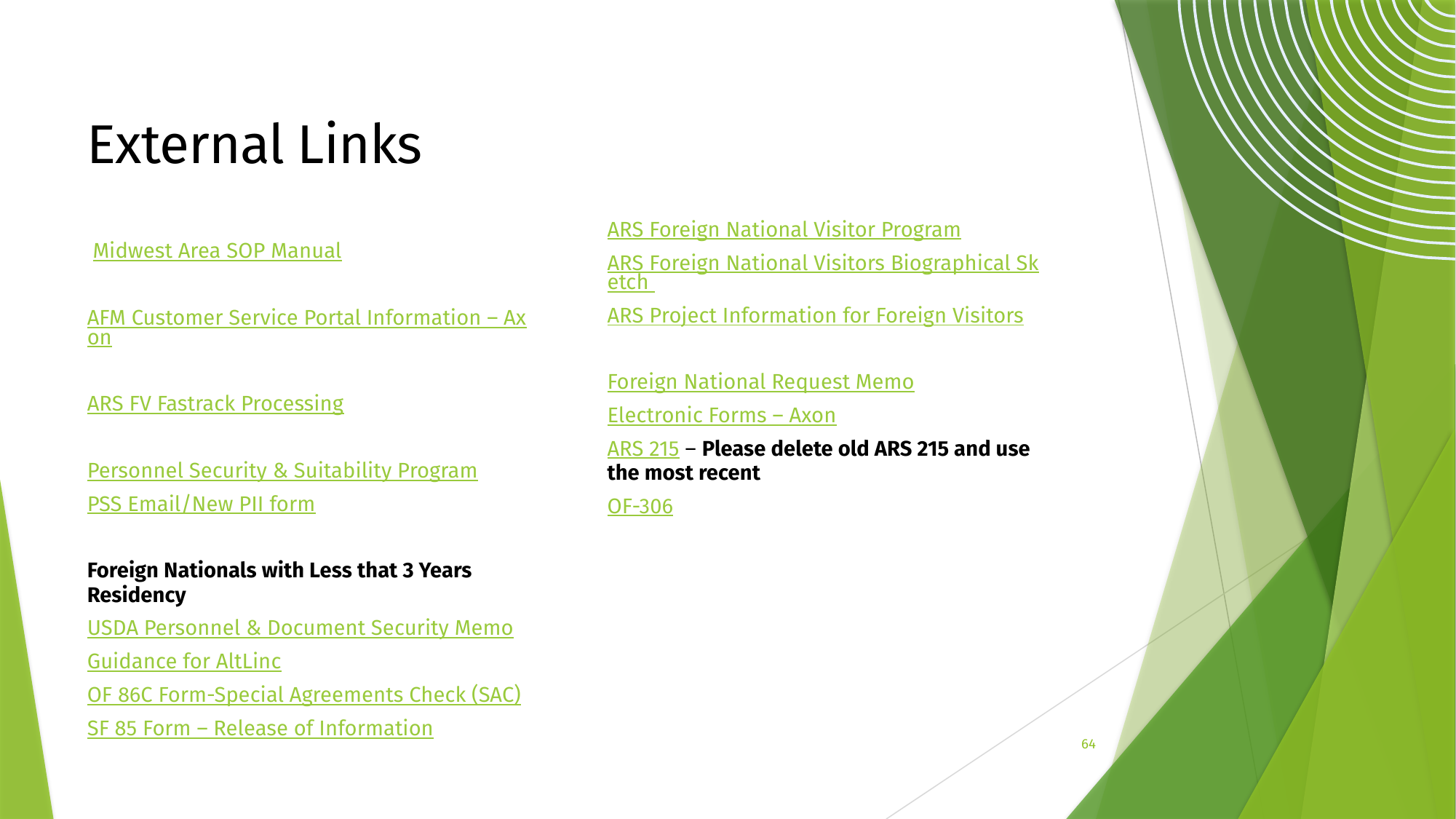

# External Links
ARS Foreign National Visitor Program
ARS Foreign National Visitors Biographical Sketch
ARS Project Information for Foreign Visitors

Foreign National Request Memo
Electronic Forms – Axon
ARS 215 – Please delete old ARS 215 and use the most recent
OF-306
 Midwest Area SOP Manual

AFM Customer Service Portal Information – Axon

ARS FV Fastrack Processing

Personnel Security & Suitability Program
PSS Email/New PII form

Foreign Nationals with Less that 3 Years Residency
USDA Personnel & Document Security Memo
Guidance for AltLinc
OF 86C Form-Special Agreements Check (SAC)
SF 85 Form – Release of Information

64